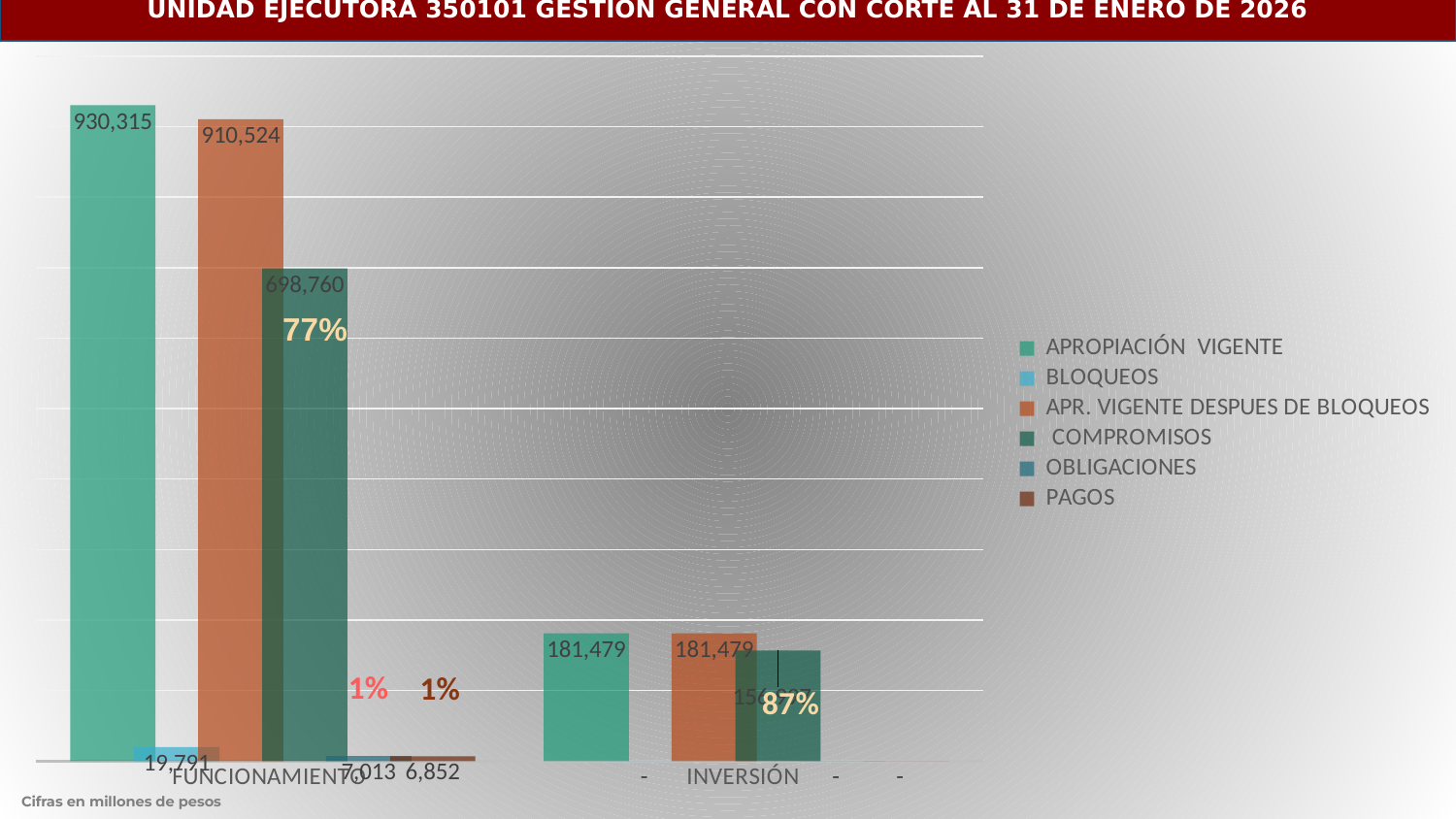

GRÁFICA EJECUCIÓN PRESUPUESTAL ACUMULADA
UNIDAD EJECUTORA 350101 GESTIÓN GENERAL CON CORTE AL 31 DE ENERO DE 2026

### Chart

| Category |  APROPIACIÓN  VIGENTE |  BLOQUEOS  |  APR. VIGENTE DESPUES DE BLOQUEOS  |   COMPROMISOS     |  OBLIGACIONES     |  PAGOS        |
|---|---|---|---|---|---|---|
| FUNCIONAMIENTO  | 930315.170216 | 19790.675153 | 910524.495063 | 698759.830423 | 7012.84019024 | 6852.12023206 |
| INVERSIÓN  | 181478.630061 | 0.0 | 181478.630061 | 156997.33022248 | 0.0 | 0.0 |
Cifras en millones de pesos